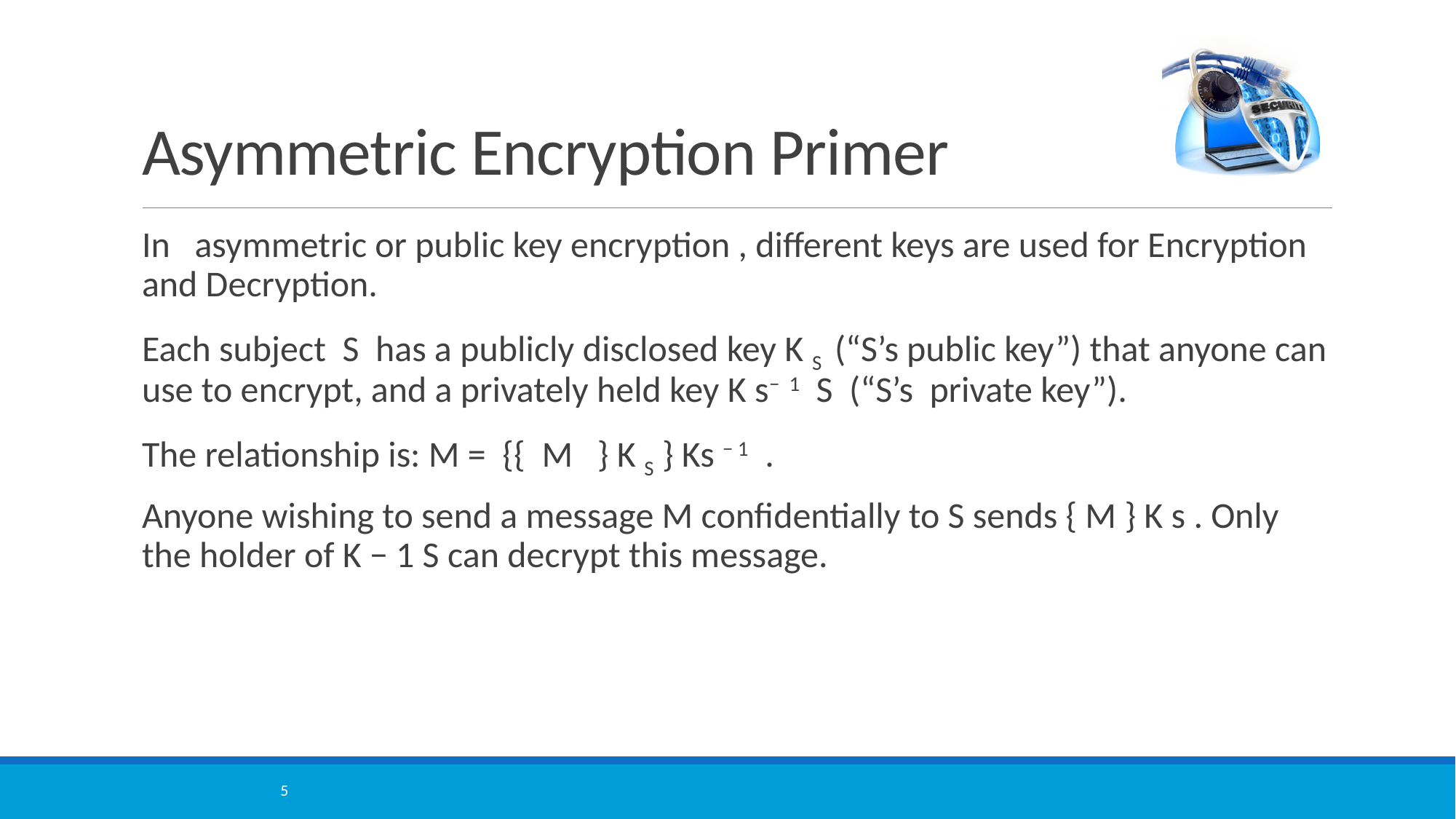

# Asymmetric Encryption Primer
In   asymmetric or public key encryption , different keys are used for Encryption and Decryption.
Each subject  S  has a publicly disclosed key K S  (“S’s public key”) that anyone can use to encrypt, and a privately held key K s−  1  S  (“S’s  private key”).
The relationship is: M =  {{  M   } K S } Ks − 1  .
Anyone wishing to send a message M confidentially to S sends { M } K s . Only the holder of K − 1 S can decrypt this message.

5